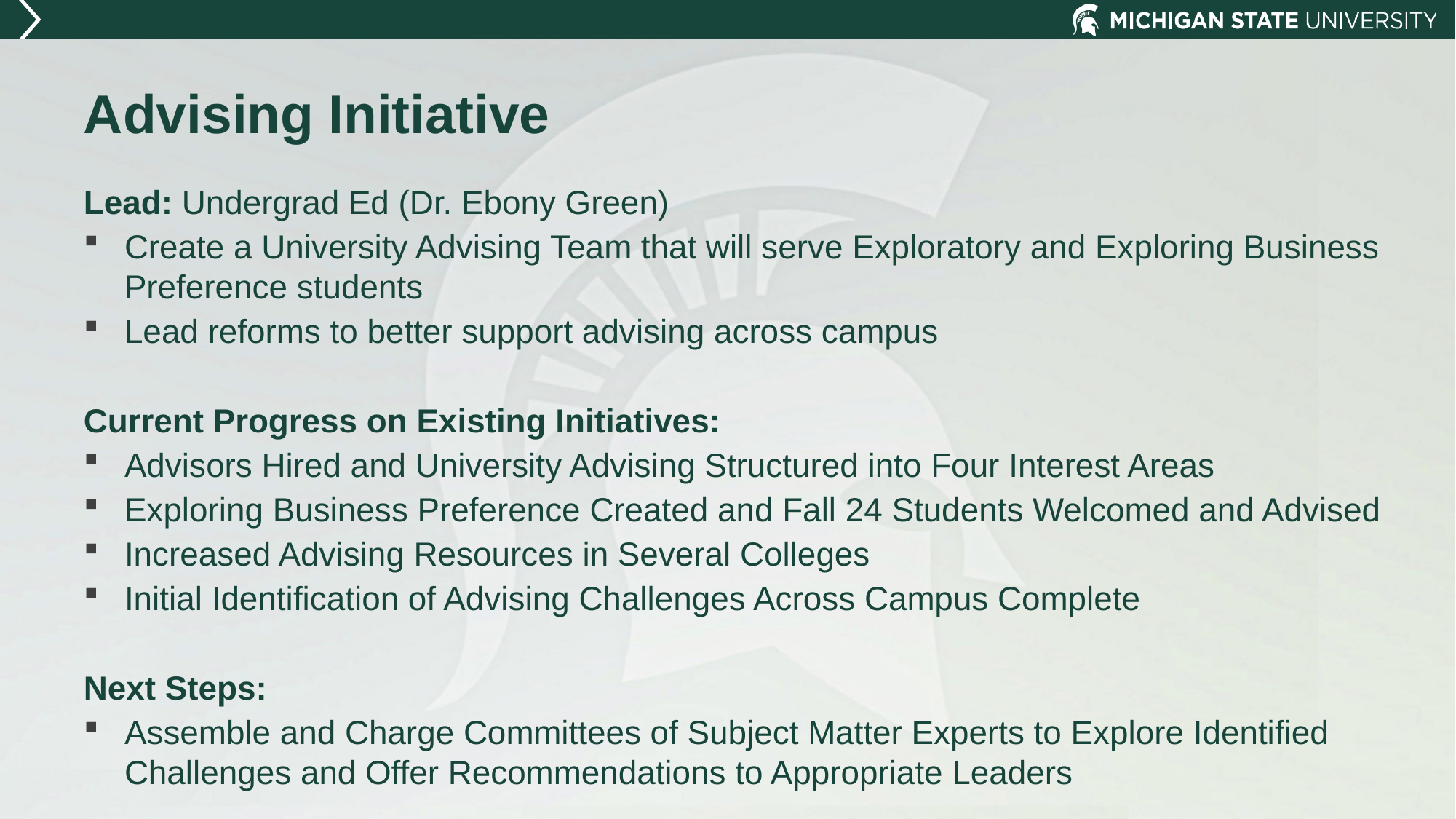

# Advising Initiative
Lead: Undergrad Ed (Dr. Ebony Green)
Create a University Advising Team that will serve Exploratory and Exploring Business Preference students
Lead reforms to better support advising across campus

Current Progress on Existing Initiatives:
Advisors Hired and University Advising Structured into Four Interest Areas
Exploring Business Preference Created and Fall 24 Students Welcomed and Advised
Increased Advising Resources in Several Colleges
Initial Identification of Advising Challenges Across Campus Complete

Next Steps:
Assemble and Charge Committees of Subject Matter Experts to Explore Identified Challenges and Offer Recommendations to Appropriate Leaders